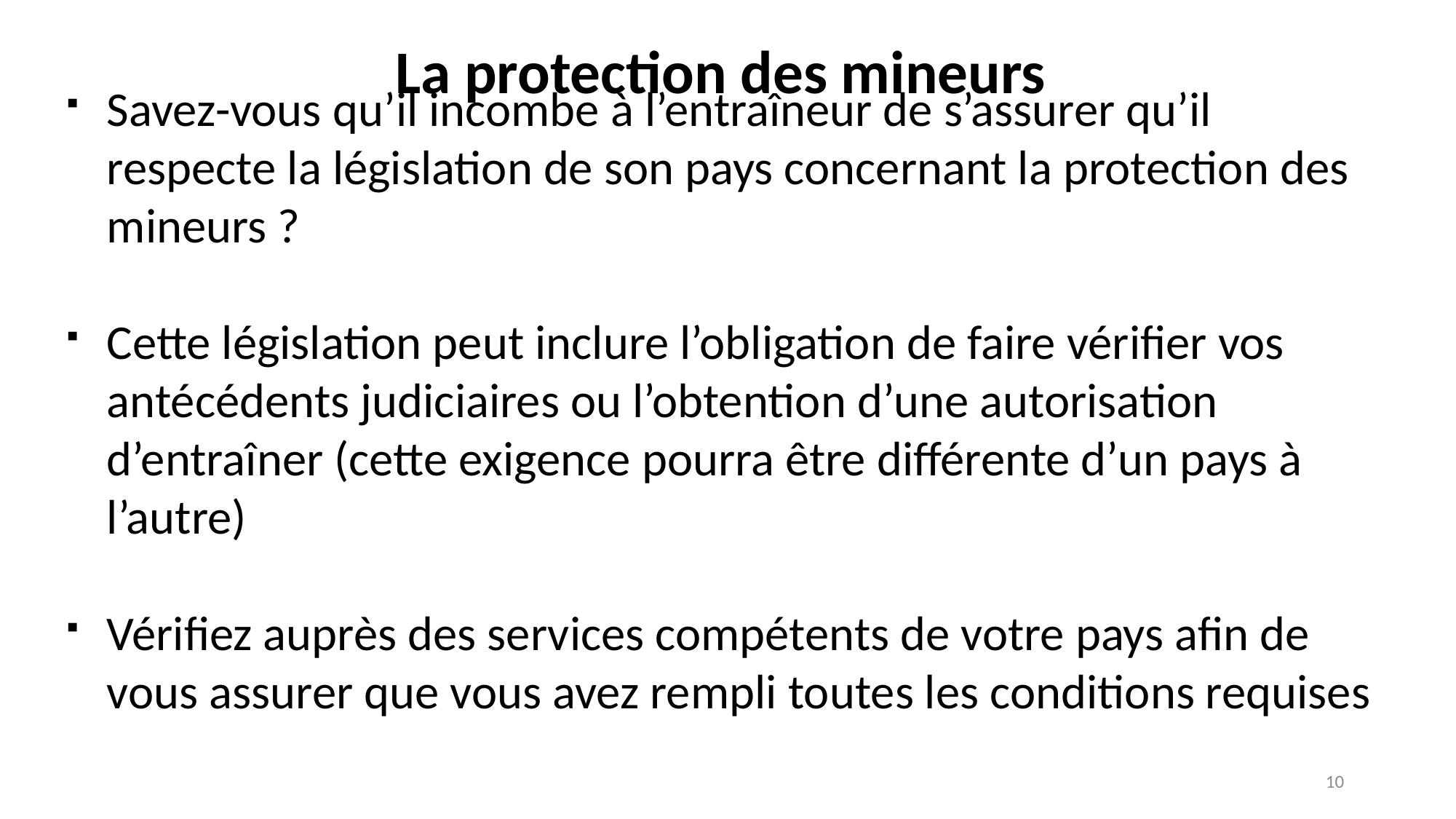

La protection des mineurs
Savez-vous qu’il incombe à l’entraîneur de s’assurer qu’il respecte la législation de son pays concernant la protection des mineurs ?

Cette législation peut inclure l’obligation de faire vérifier vos antécédents judiciaires ou l’obtention d’une autorisation d’entraîner (cette exigence pourra être différente d’un pays à l’autre)

Vérifiez auprès des services compétents de votre pays afin de vous assurer que vous avez rempli toutes les conditions requises
10